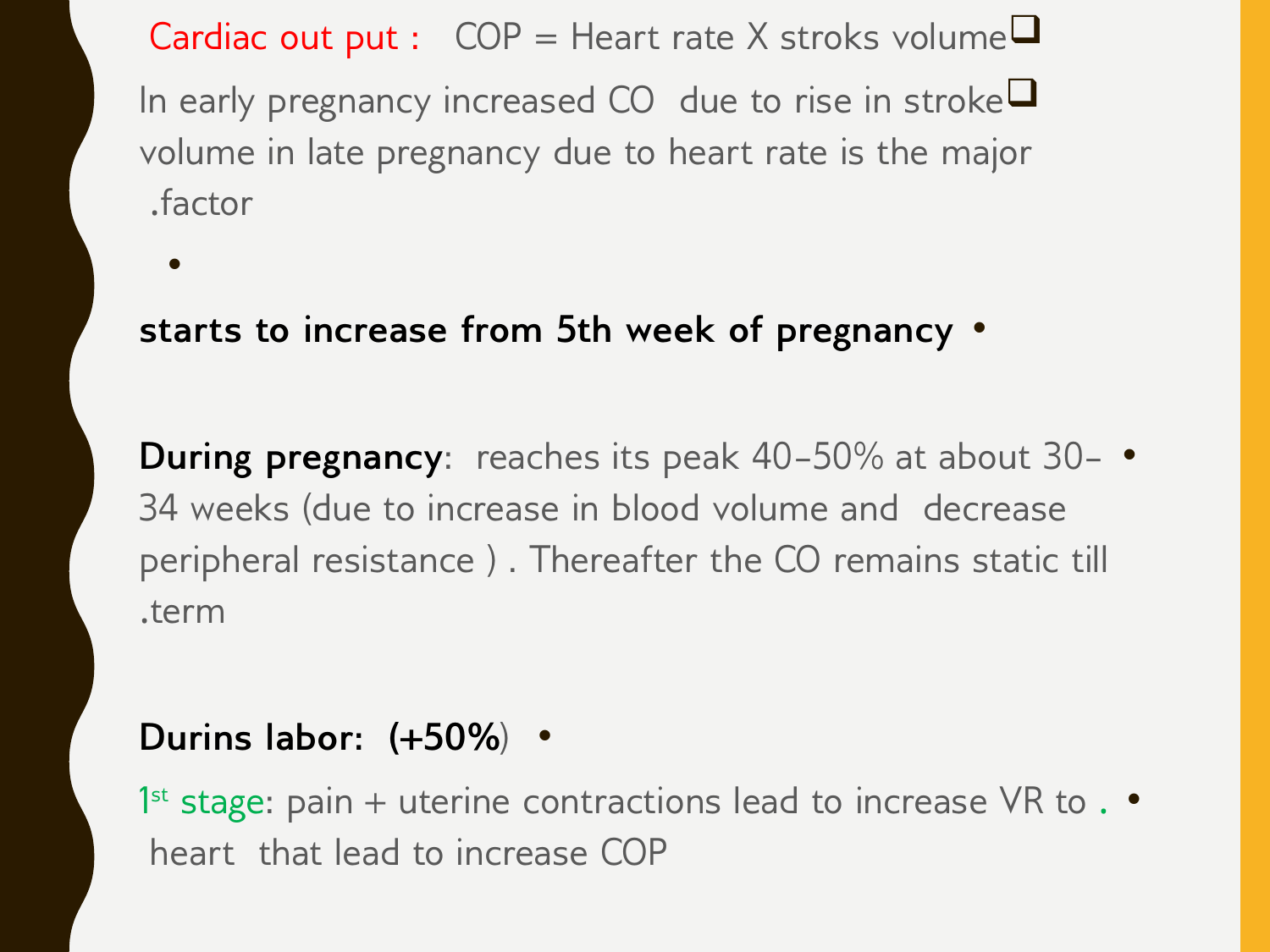

Cardiac out put :   COP = Heart rate X stroks volume
In early pregnancy increased CO  due to rise in stroke volume in late pregnancy due to heart rate is the major factor.

starts to increase from 5th week of pregnancy

During pregnancy:  reaches its peak 40–50% at about 30–34 weeks (due to increase in blood volume and  decrease peripheral resistance ) . Thereafter the CO remains static till term.

 Durins labor:  (+50%)
. 1st stage: pain + uterine contractions lead to increase VR to heart  that lead to increase COP